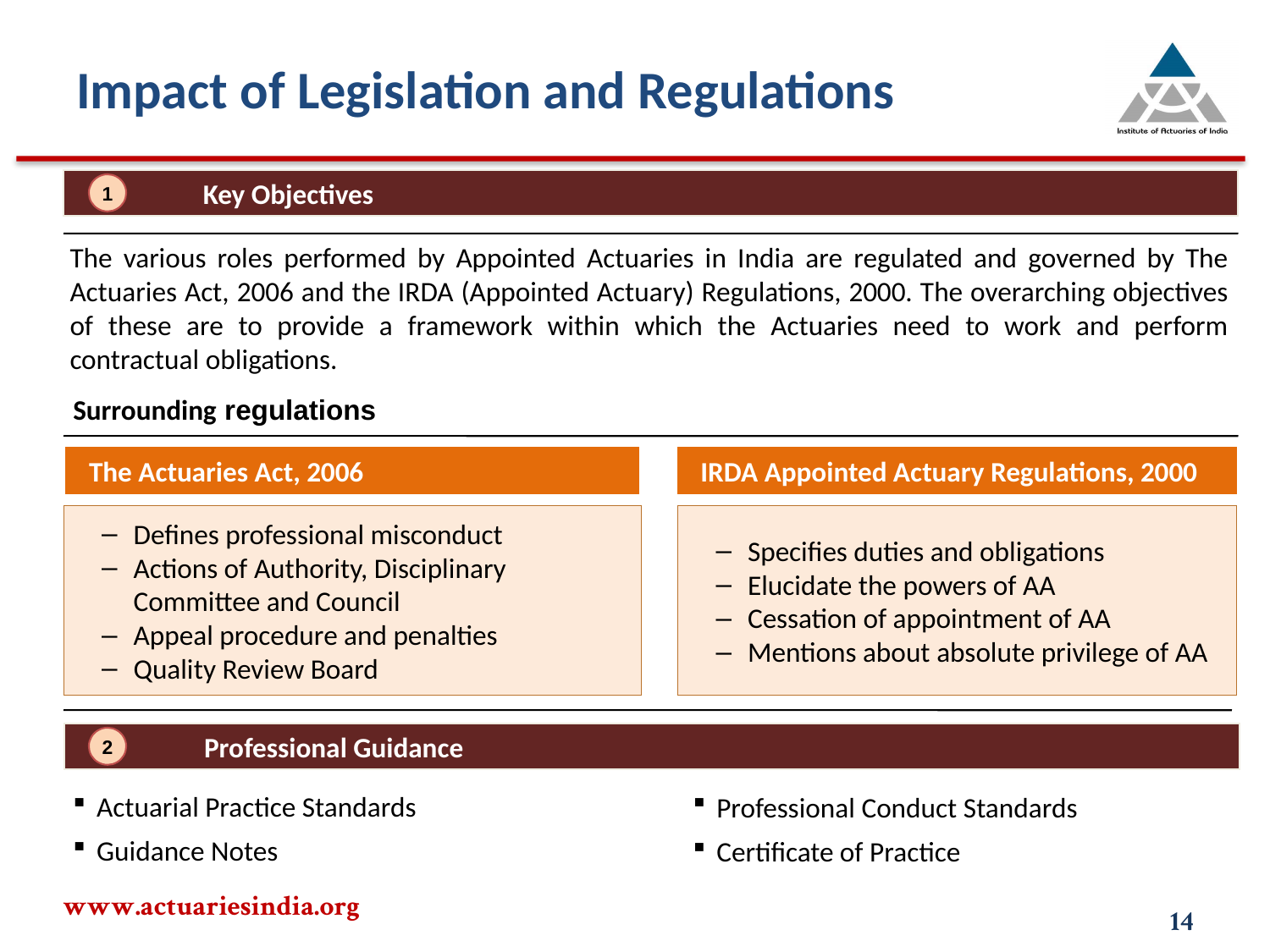

Impact of Legislation and Regulations
	Key Objectives
1
The various roles performed by Appointed Actuaries in India are regulated and governed by The Actuaries Act, 2006 and the IRDA (Appointed Actuary) Regulations, 2000. The overarching objectives of these are to provide a framework within which the Actuaries need to work and perform contractual obligations.

Surrounding regulations

The Actuaries Act, 2006
IRDA Appointed Actuary Regulations, 2000
Defines professional misconduct
Actions of Authority, Disciplinary Committee and Council
Appeal procedure and penalties
Quality Review Board
Specifies duties and obligations
Elucidate the powers of AA
Cessation of appointment of AA
Mentions about absolute privilege of AA

	Professional Guidance
2
Actuarial Practice Standards
Guidance Notes
Professional Conduct Standards
Certificate of Practice
www.actuariesindia.org

14